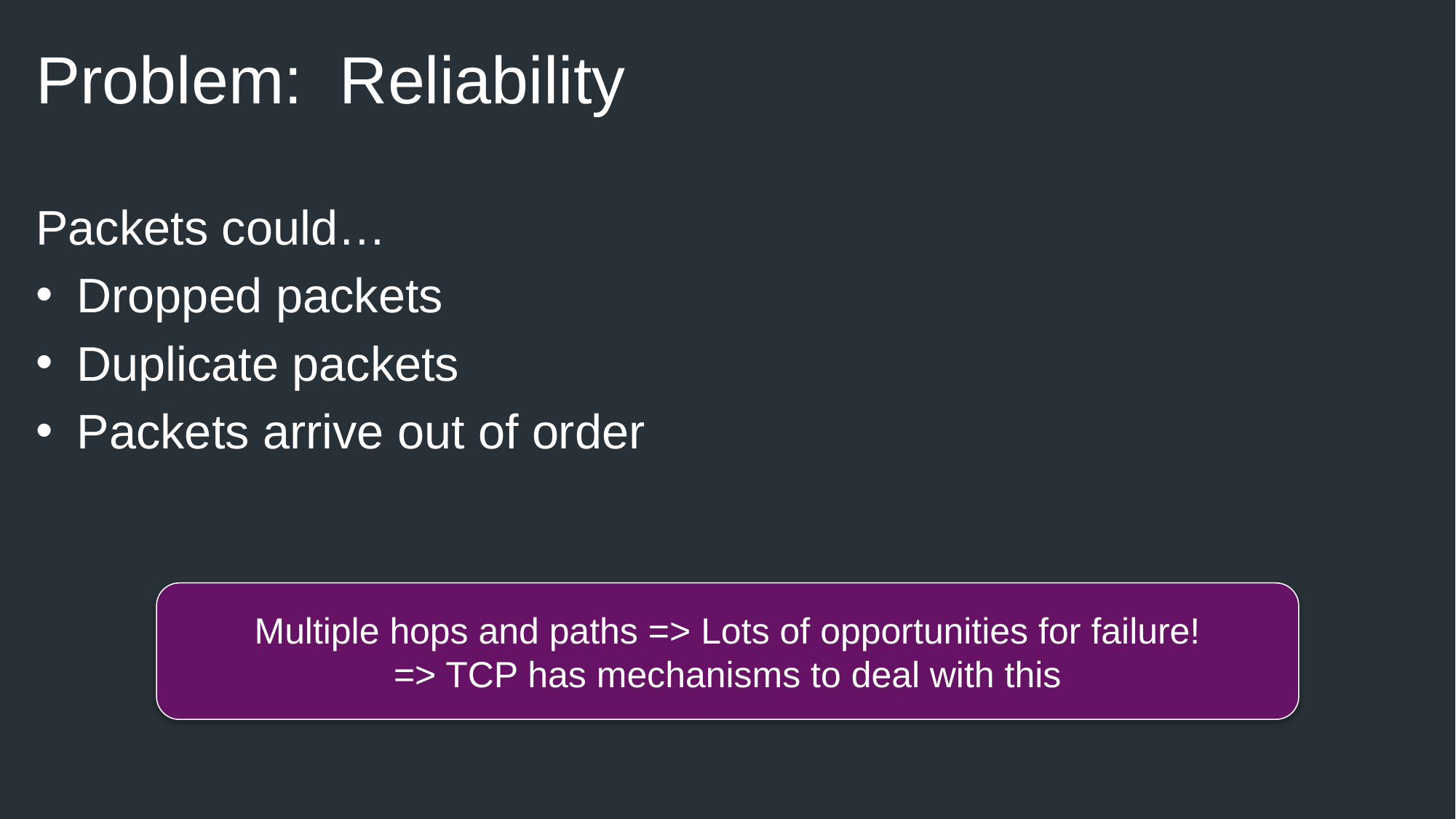

# Problem:  Reliability
Packets could…
Dropped packets
Duplicate packets
Packets arrive out of order

Multiple hops and paths => Lots of opportunities for failure!
=> TCP has mechanisms to deal with this